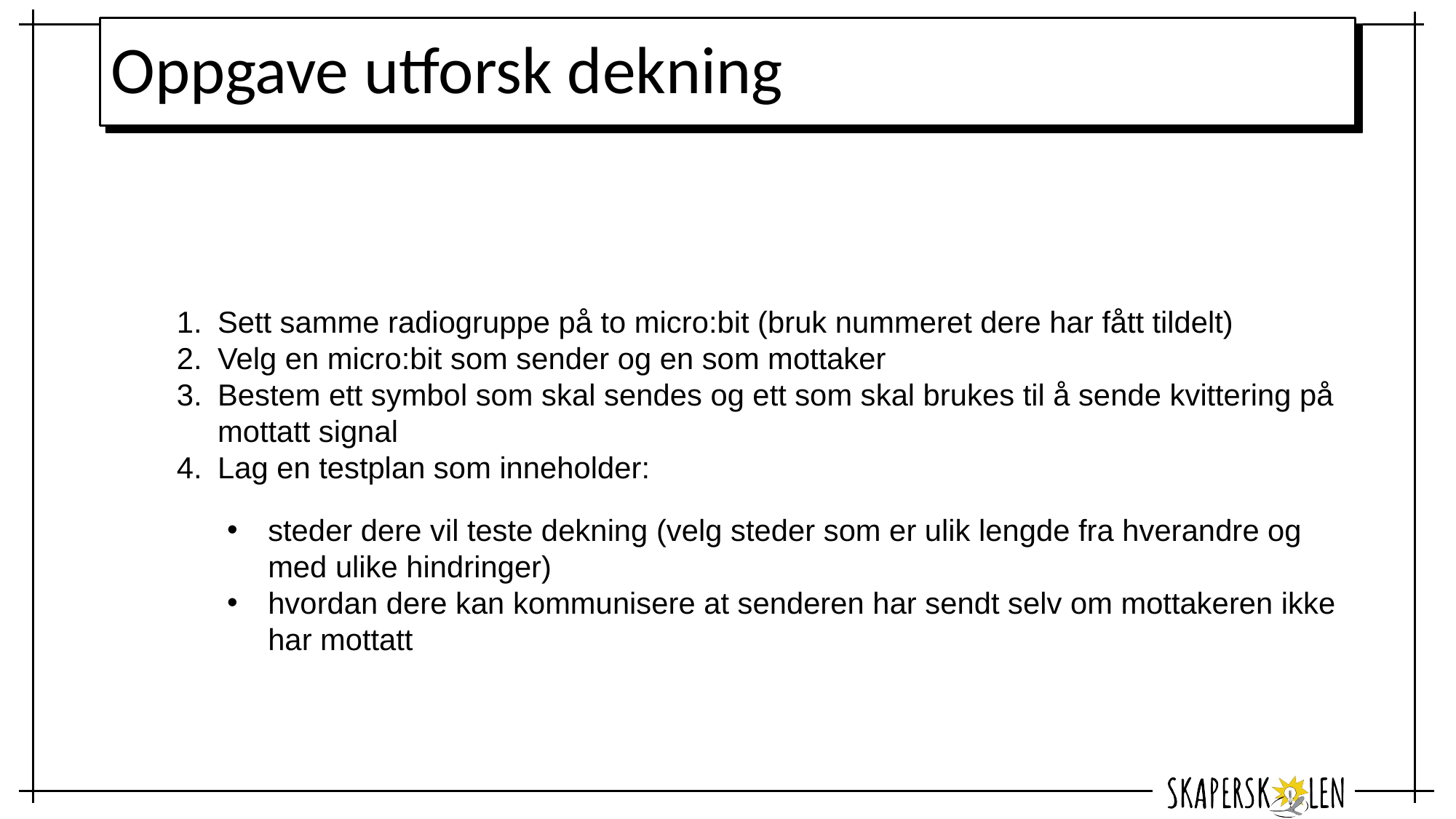

# Oppgave utforsk dekning
Sett samme radiogruppe på to micro:bit (bruk nummeret dere har fått tildelt)
Velg en micro:bit som sender og en som mottaker
Bestem ett symbol som skal sendes og ett som skal brukes til å sende kvittering på mottatt signal
Lag en testplan som inneholder:
steder dere vil teste dekning (velg steder som er ulik lengde fra hverandre og med ulike hindringer)
hvordan dere kan kommunisere at senderen har sendt selv om mottakeren ikke har mottatt